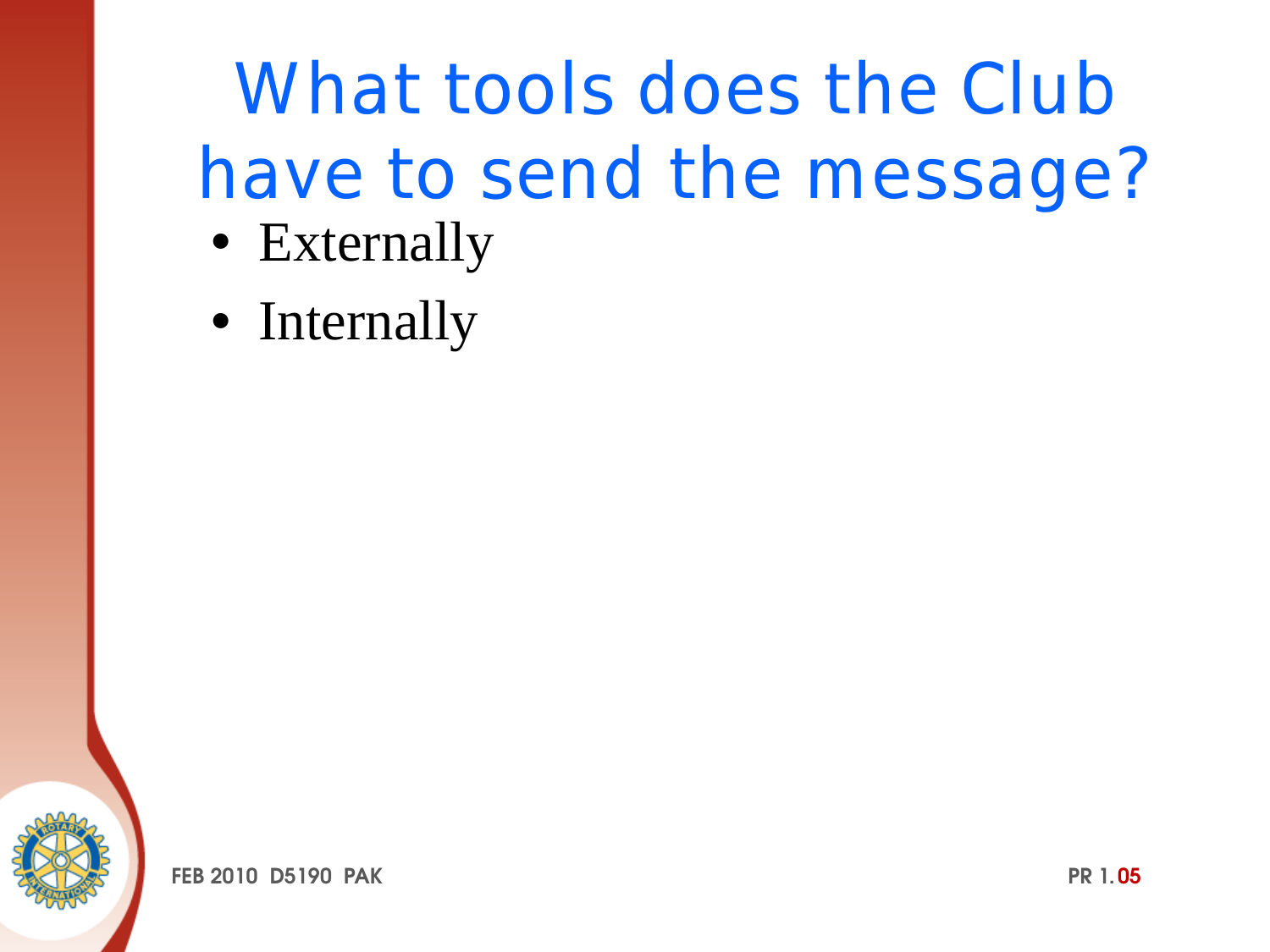

# What tools does the Club have to send the message?
Externally
Internally

FEB 2010  D5190  PAK                                                                                                                    PR 1.05